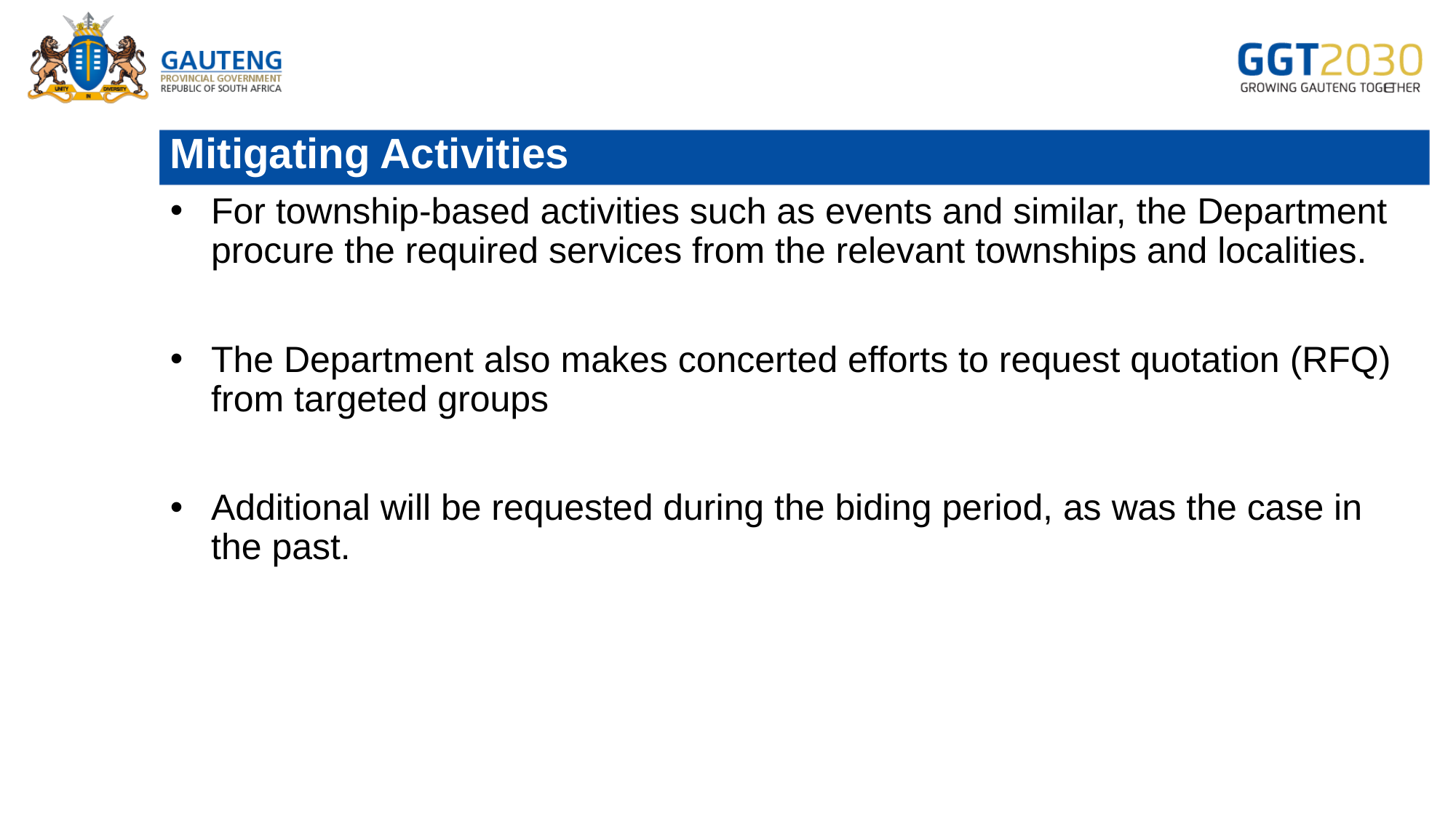

# Mitigating Activities
For township-based activities such as events and similar, the Department procure the required services from the relevant townships and localities.

The Department also makes concerted efforts to request quotation (RFQ) from targeted groups

Additional will be requested during the biding period, as was the case in the past.